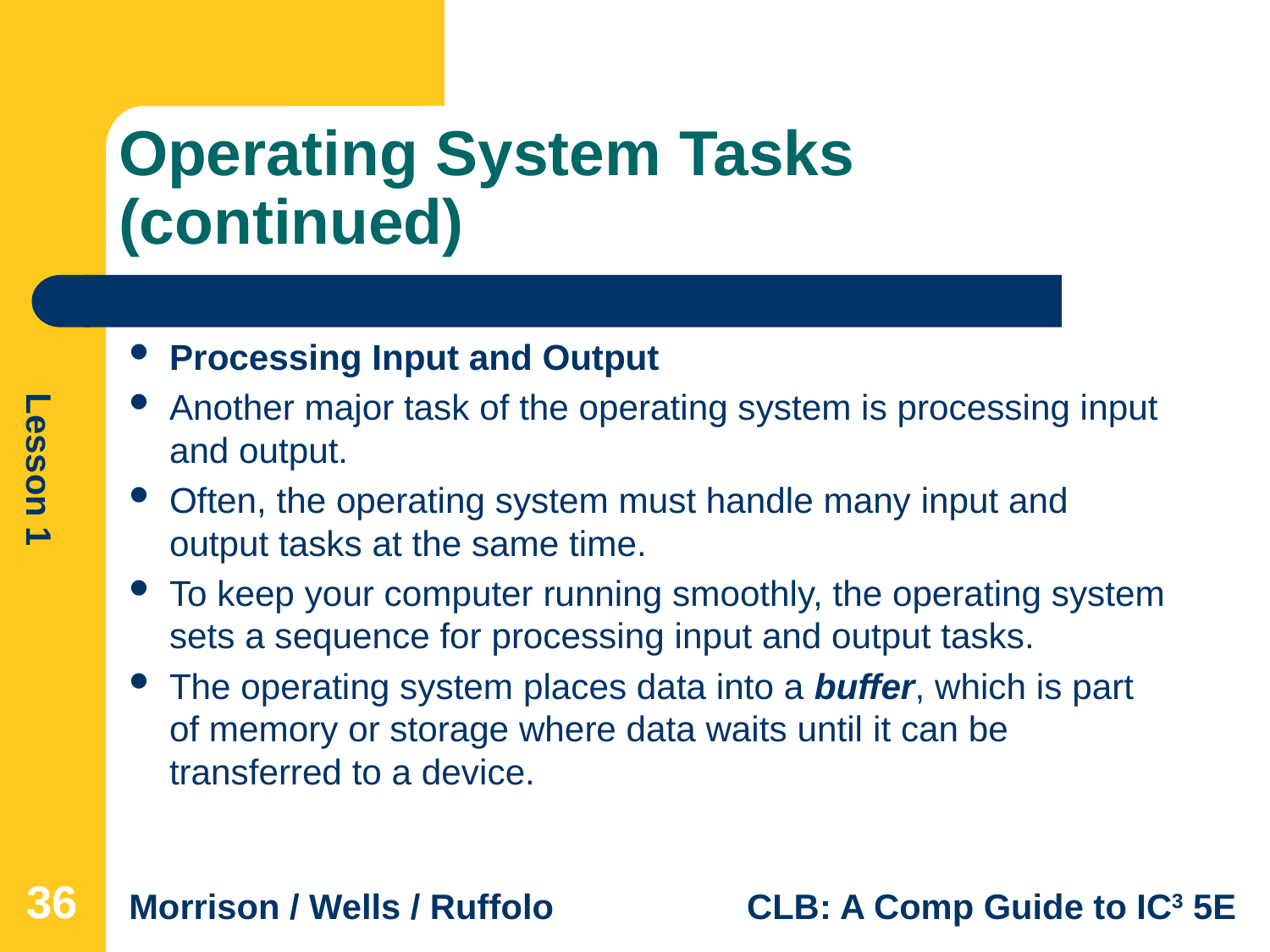

# Operating System Tasks (continued)
Processing Input and Output
Another major task of the operating system is processing input and output.
Often, the operating system must handle many input and output tasks at the same time.
To keep your computer running smoothly, the operating system sets a sequence for processing input and output tasks.
The operating system places data into a buffer, which is part of memory or storage where data waits until it can be transferred to a device.
36